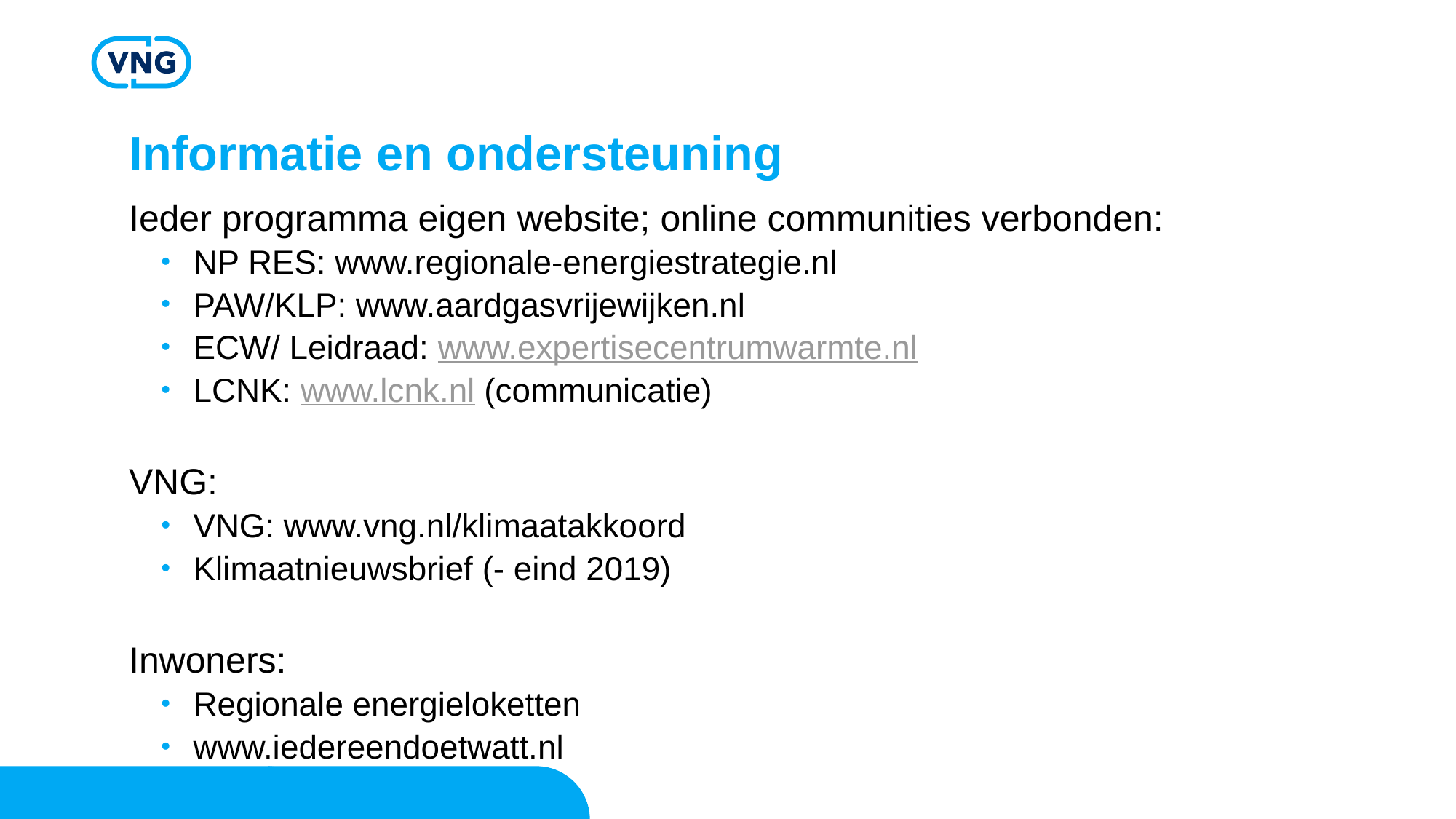

# Informatie en ondersteuning
Ieder programma eigen website; online communities verbonden:
NP RES: www.regionale-energiestrategie.nl
PAW/KLP: www.aardgasvrijewijken.nl
ECW/ Leidraad: www.expertisecentrumwarmte.nl
LCNK: www.lcnk.nl (communicatie)

VNG:
VNG: www.vng.nl/klimaatakkoord
Klimaatnieuwsbrief (- eind 2019)

Inwoners:
Regionale energieloketten
www.iedereendoetwatt.nl